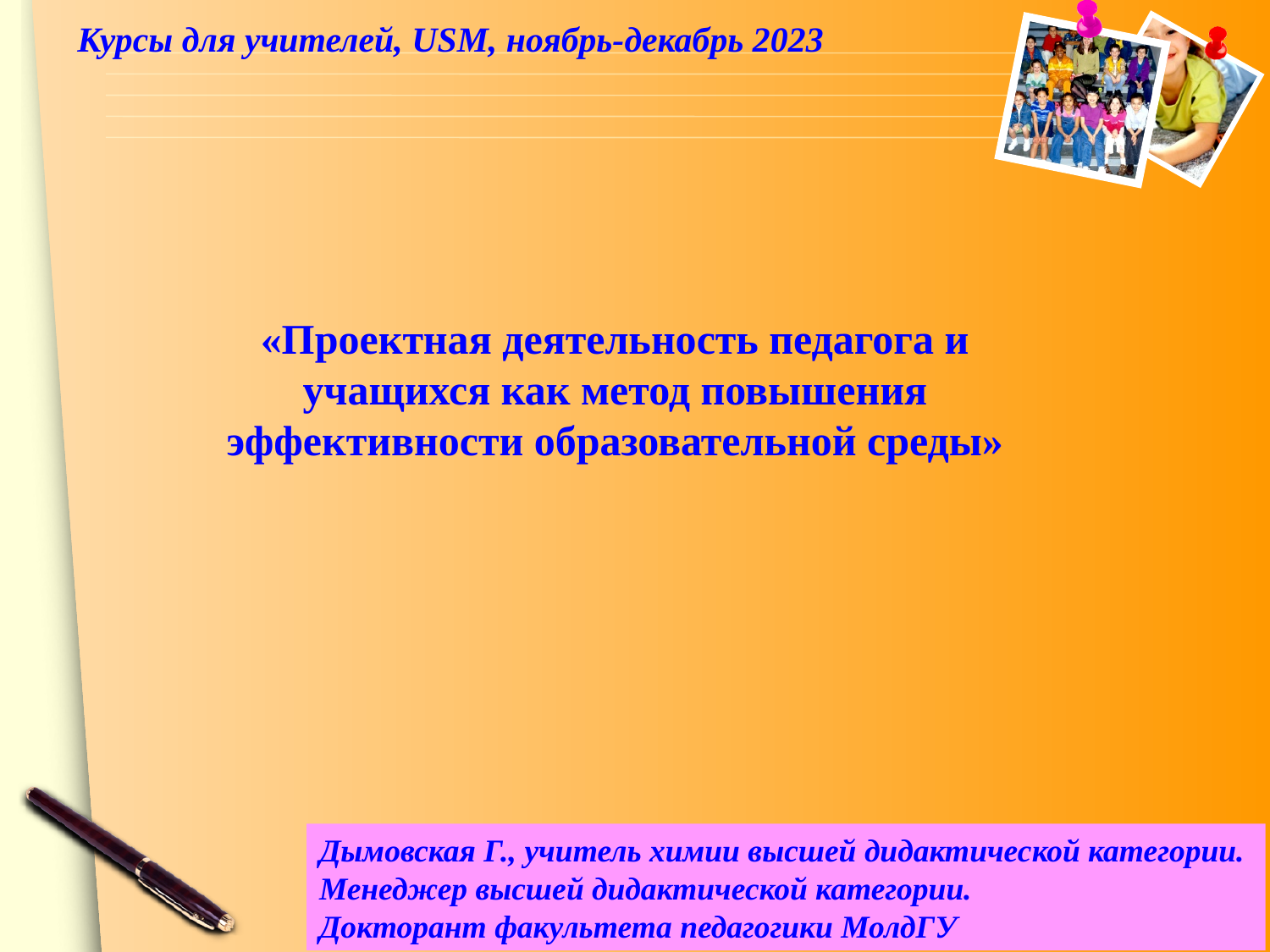

Курсы для учителей, USM, ноябрь-декабрь 2023
«Проектная деятельность педагога и учащихся как метод повышения эффективности образовательной среды»
Дымовская Г., учитель химии высшей дидактической категории.
Менеджер высшей дидактической категории.
Докторант факультета педагогики МолдГУ